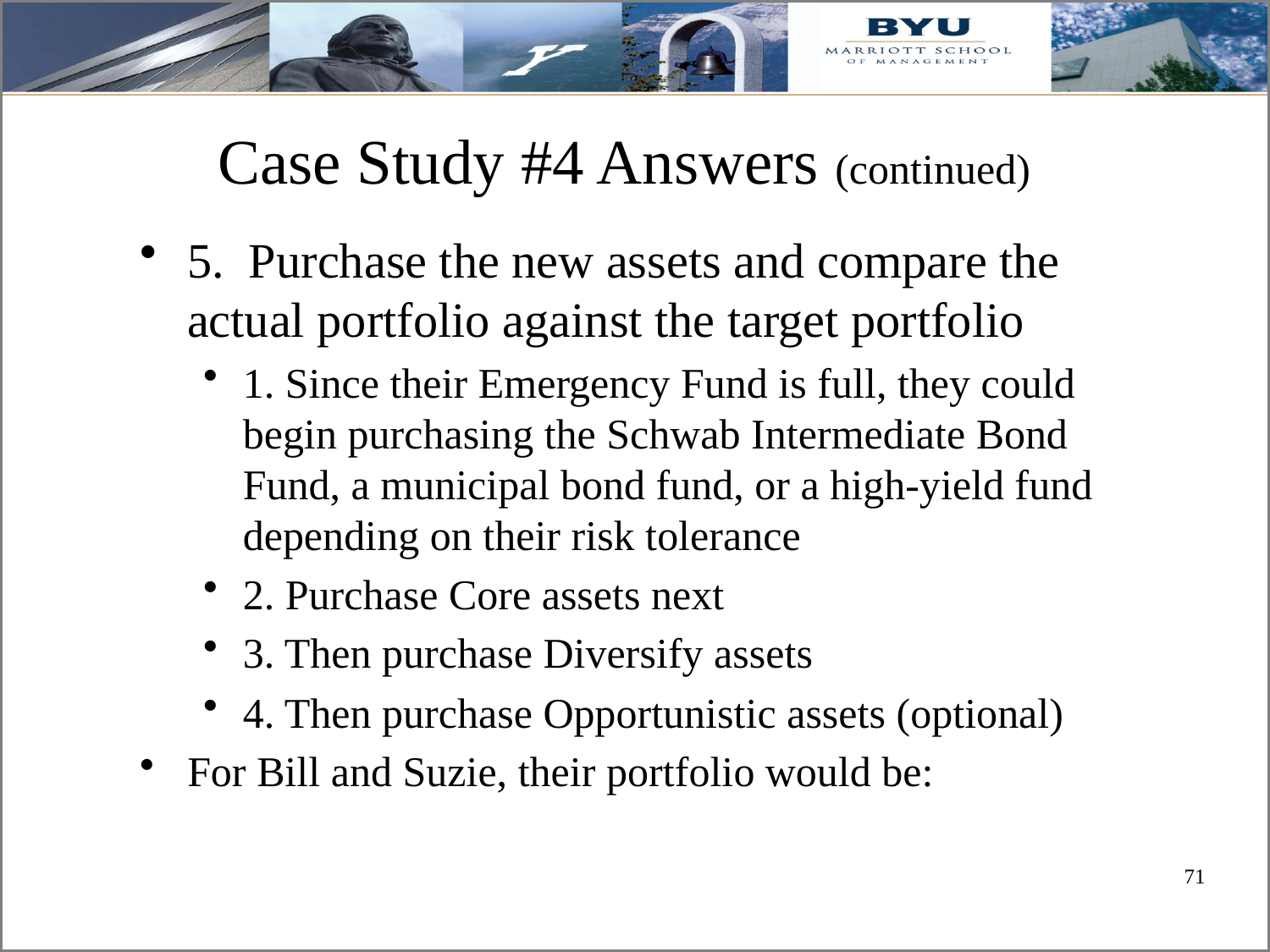

# Case Study #4 Answers (continued)
5.  Purchase the new assets and compare the actual portfolio against the target portfolio
1. Since their Emergency Fund is full, they could begin purchasing the Schwab Intermediate Bond Fund, a municipal bond fund, or a high-yield fund depending on their risk tolerance
2. Purchase Core assets next
3. Then purchase Diversify assets
4. Then purchase Opportunistic assets (optional)
For Bill and Suzie, their portfolio would be: